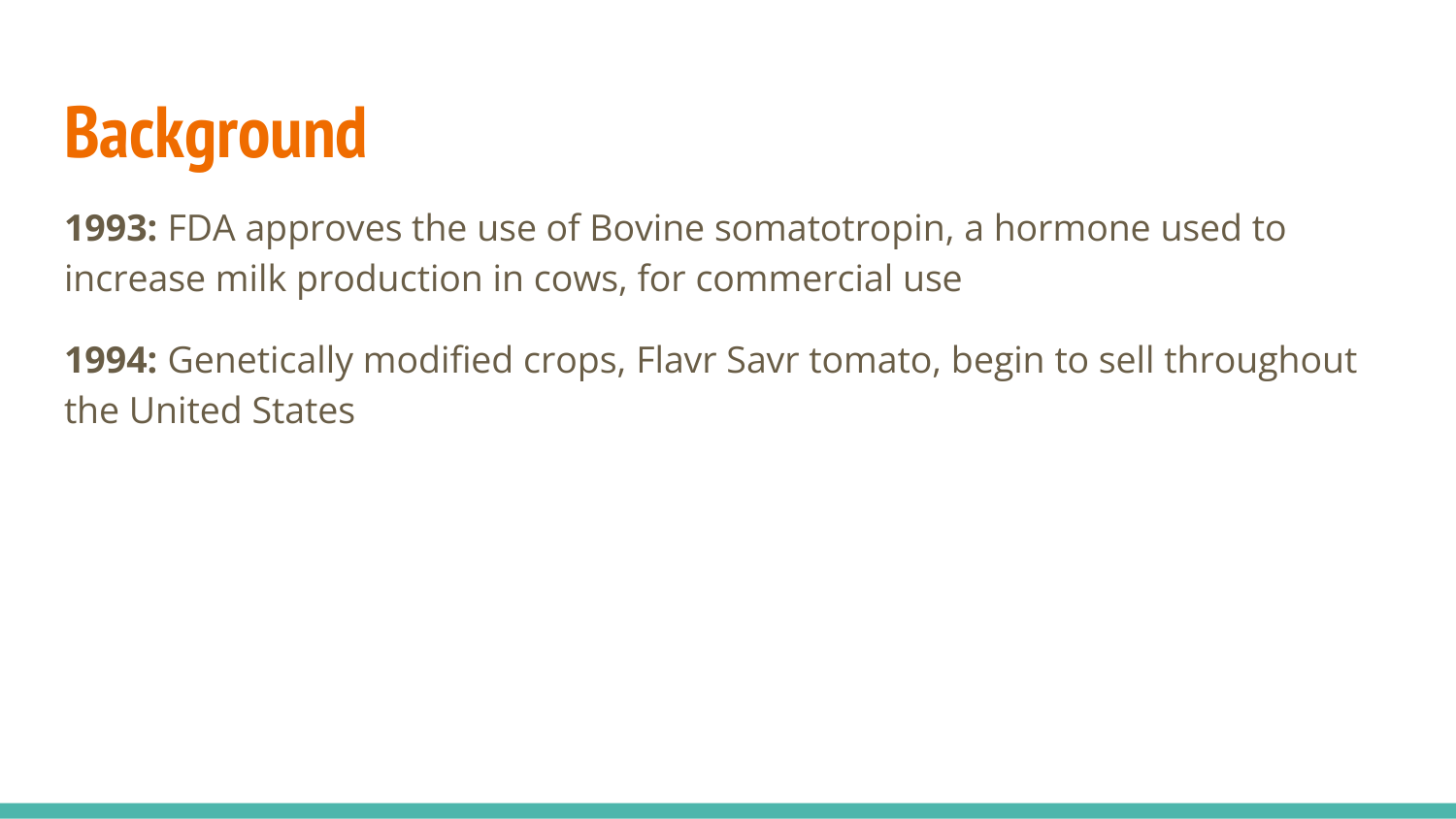

# Background
1993: FDA approves the use of Bovine somatotropin, a hormone used to increase milk production in cows, for commercial use
1994: Genetically modified crops, Flavr Savr tomato, begin to sell throughout the United States